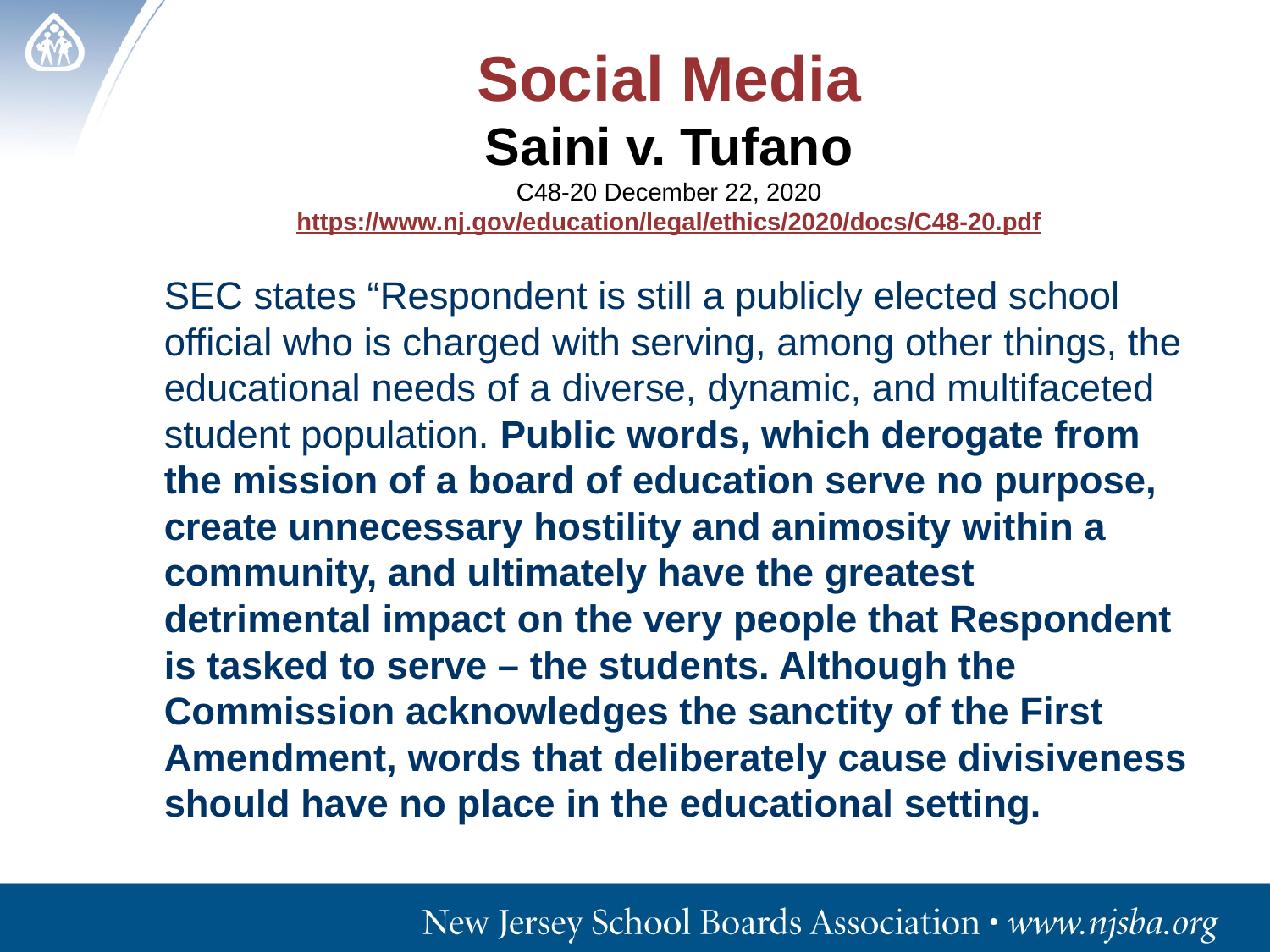

Social Media
# Saini v. Tufano C48-20 December 22, 2020 https://www.nj.gov/education/legal/ethics/2020/docs/C48-20.pdf
SEC states “Respondent is still a publicly elected school official who is charged with serving, among other things, the educational needs of a diverse, dynamic, and multifaceted student population. Public words, which derogate from the mission of a board of education serve no purpose, create unnecessary hostility and animosity within a community, and ultimately have the greatest detrimental impact on the very people that Respondent is tasked to serve – the students. Although the Commission acknowledges the sanctity of the First Amendment, words that deliberately cause divisiveness should have no place in the educational setting.